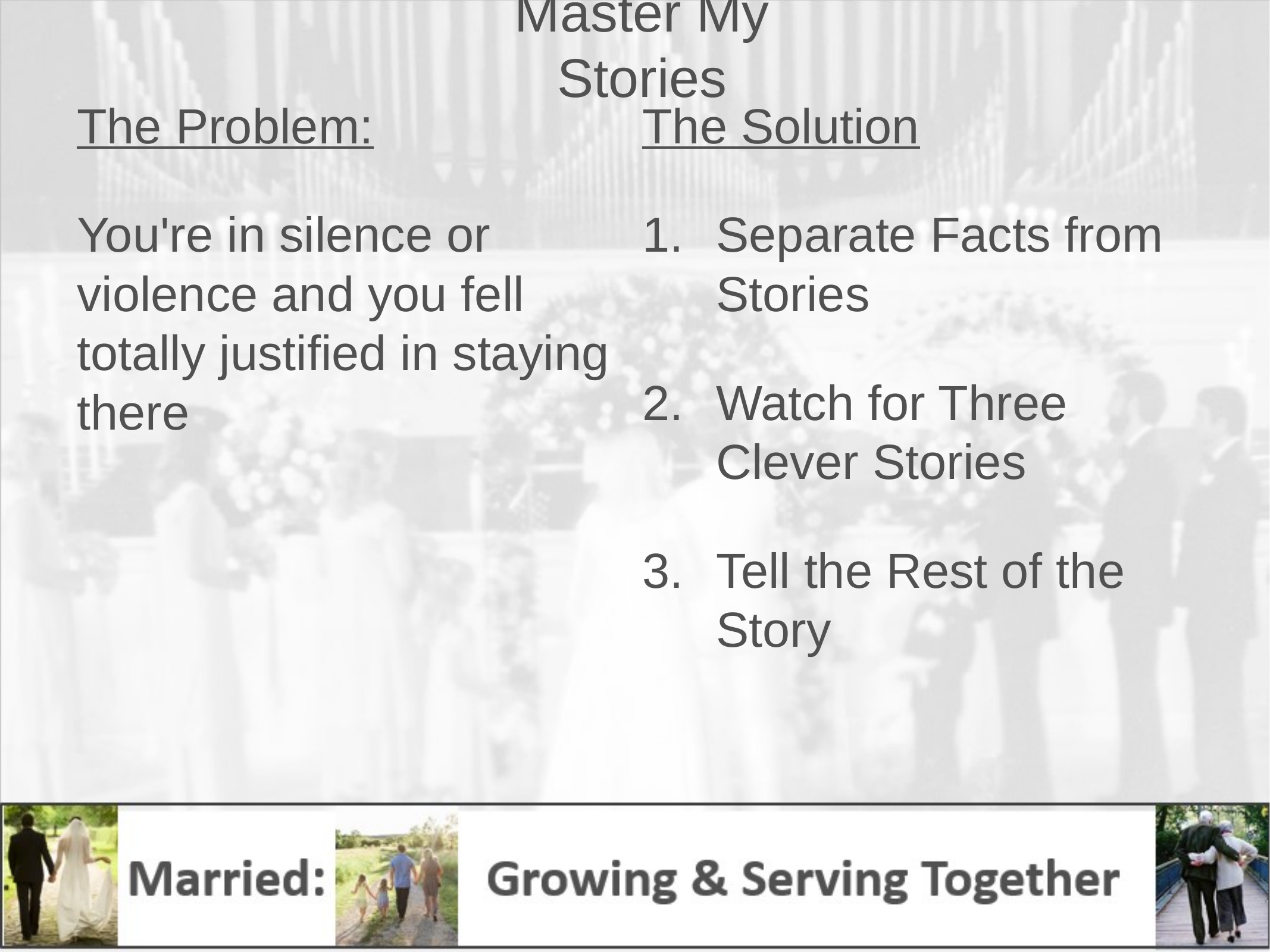

# Master My Stories
The Problem:
You're in silence or violence and you fell totally justified in staying there
The Solution
Separate Facts from Stories
Watch for Three Clever Stories
Tell the Rest of the Story